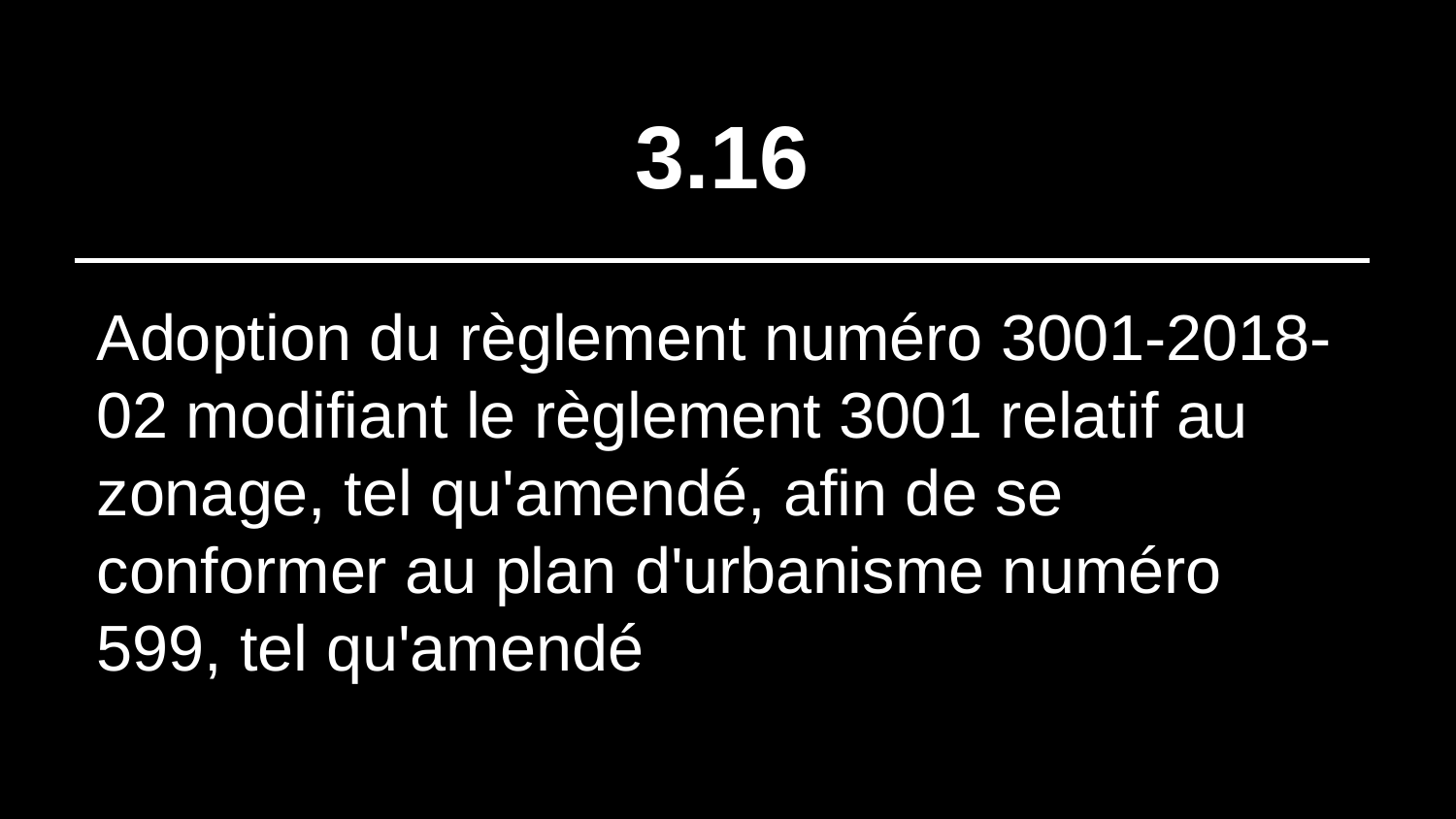

# 3.16
Adoption du règlement numéro 3001-2018-02 modifiant le règlement 3001 relatif au zonage, tel qu'amendé, afin de se conformer au plan d'urbanisme numéro 599, tel qu'amendé